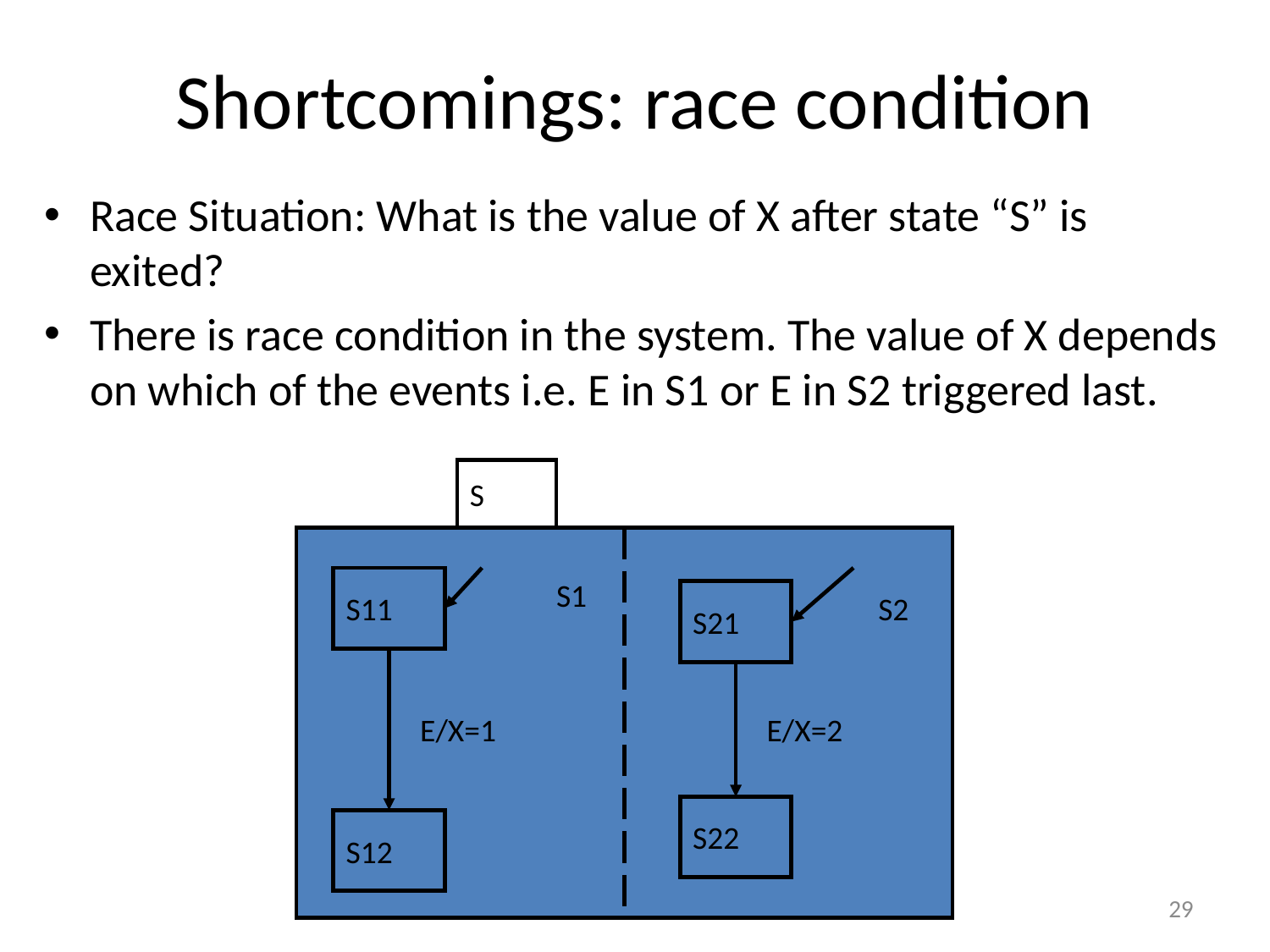

# Shortcomings: race condition
Race Situation: What is the value of X after state “S” is exited?
There is race condition in the system. The value of X depends on which of the events i.e. E in S1 or E in S2 triggered last.
S

S1
S11

S2
S21
E/X=1
E/X=2
S22
S12
29